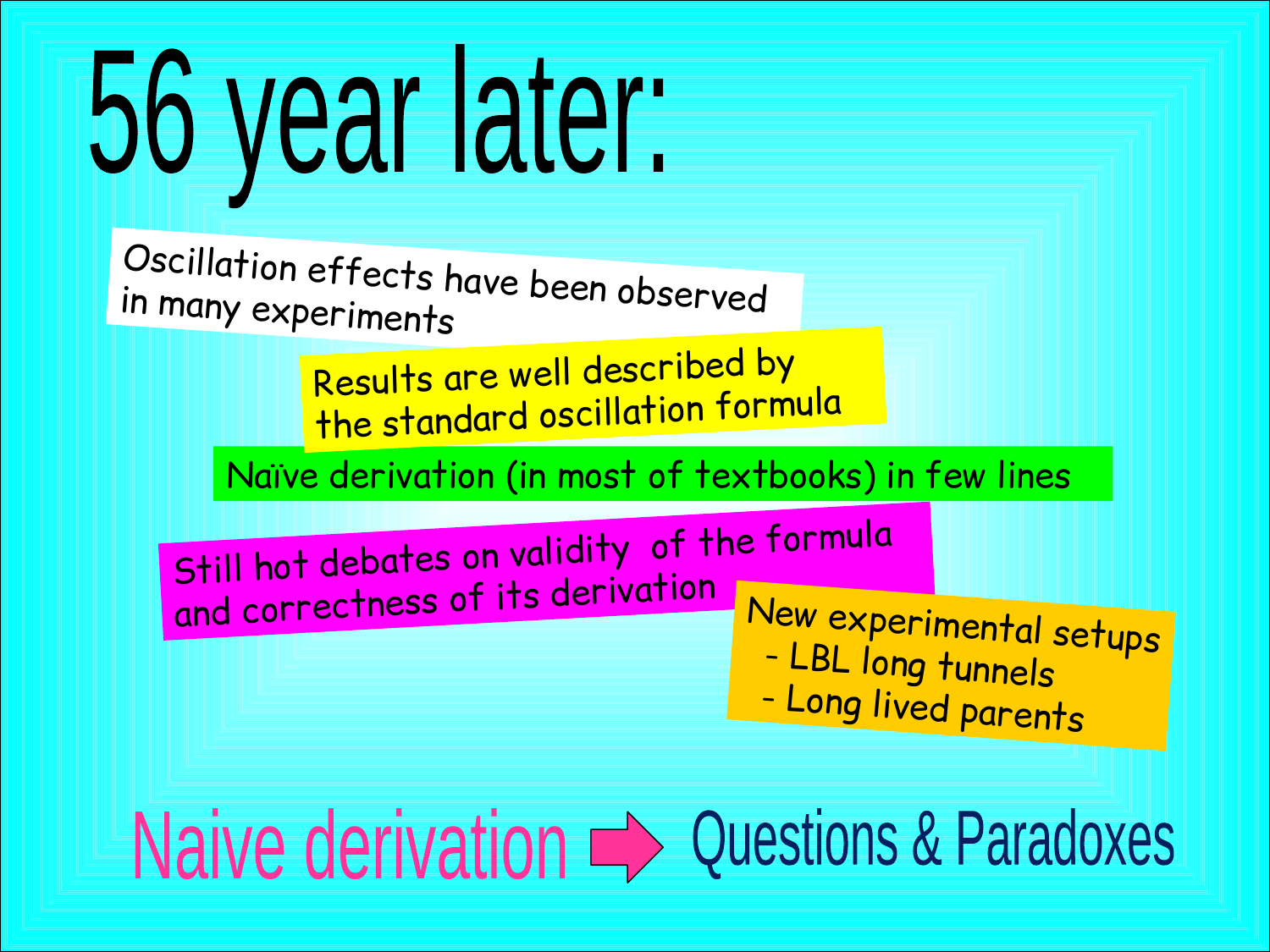

56 year later:

Oscillation effects have been observed in many experiments
Results are well described by
the standard oscillation formula
Naïve derivation (in most of textbooks) in few lines
Still hot debates on validity  of the formula and correctness of its derivation
New experimental setups
  - LBL long tunnels
  - Long lived parents
Naive derivation
Questions & Paradoxes